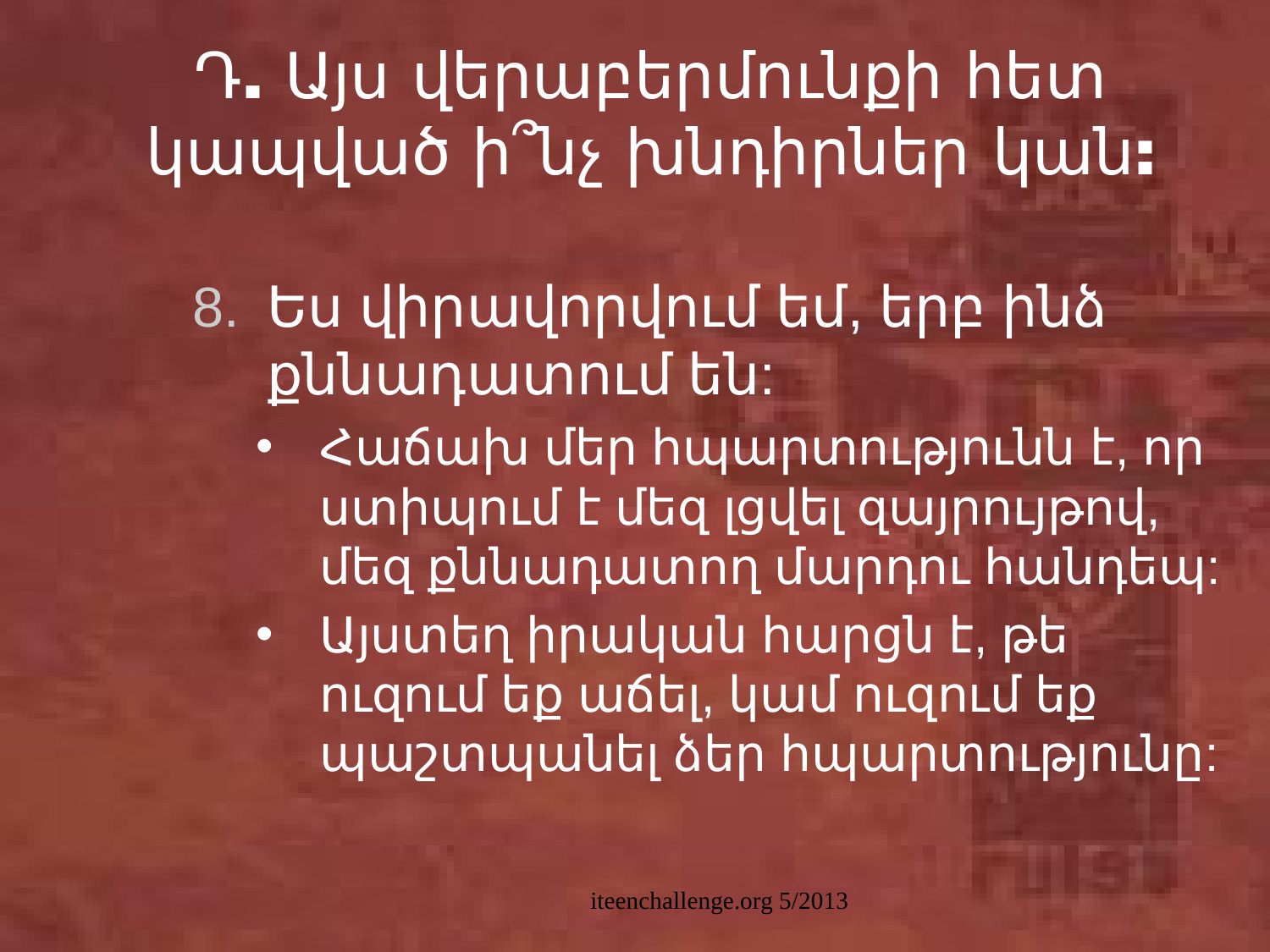

# Դ. Այս վերաբերմունքի հետ կապված ի՞նչ խնդիրներ կան:
Ես վիրավորվում եմ, երբ ինձ քննադատում են:
Հաճախ մեր հպարտությունն է, որ ստիպում է մեզ լցվել զայրույթով, մեզ քննադատող մարդու հանդեպ:
Այստեղ իրական հարցն է, թե ուզում եք աճել, կամ ուզում եք պաշտպանել ձեր հպարտությունը:
iteenchallenge.org 5/2013